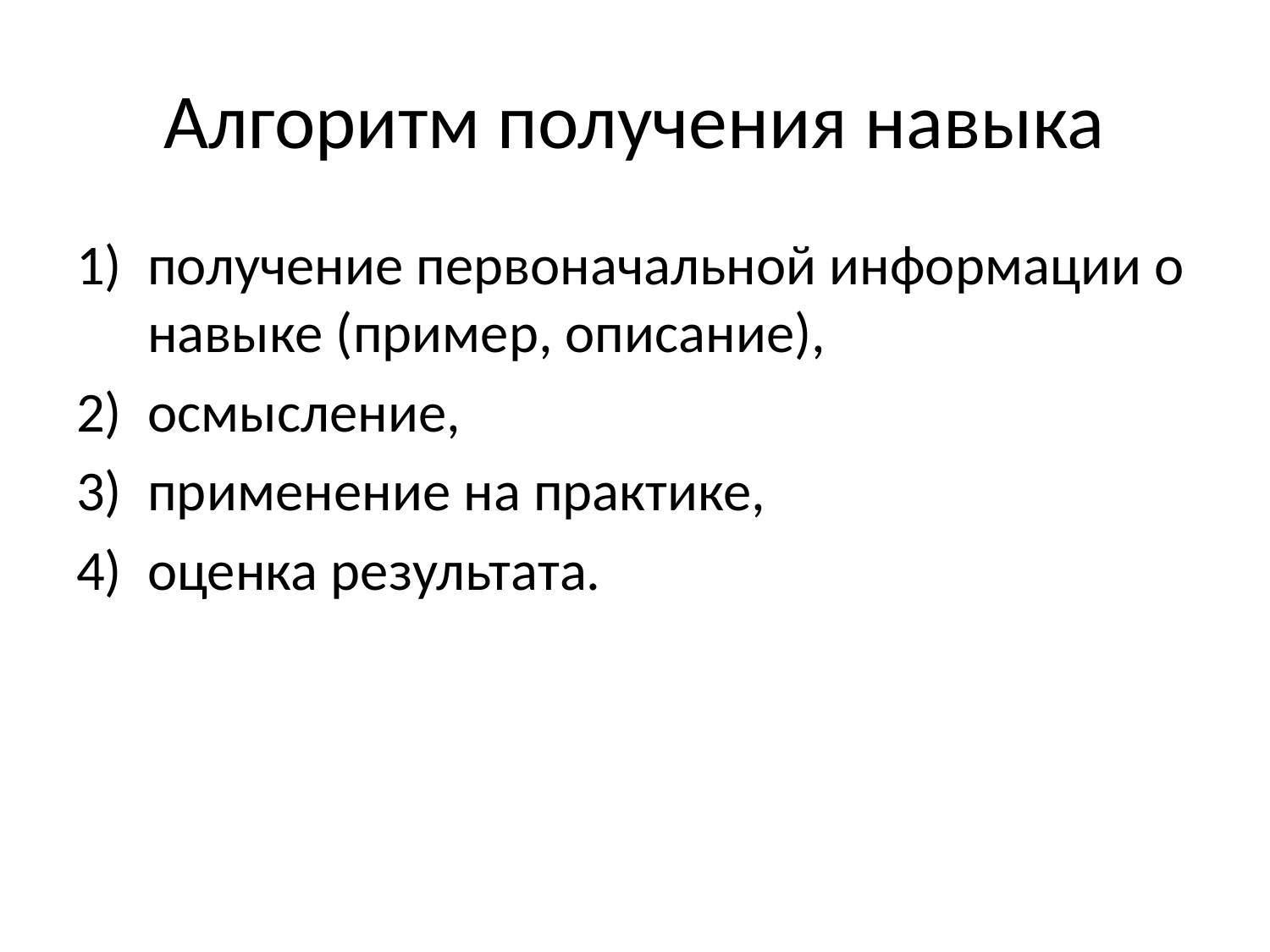

# Алгоритм получения навыка
получение первоначальной информации о навыке (пример, описание),
осмысление,
применение на практике,
оценка результата.